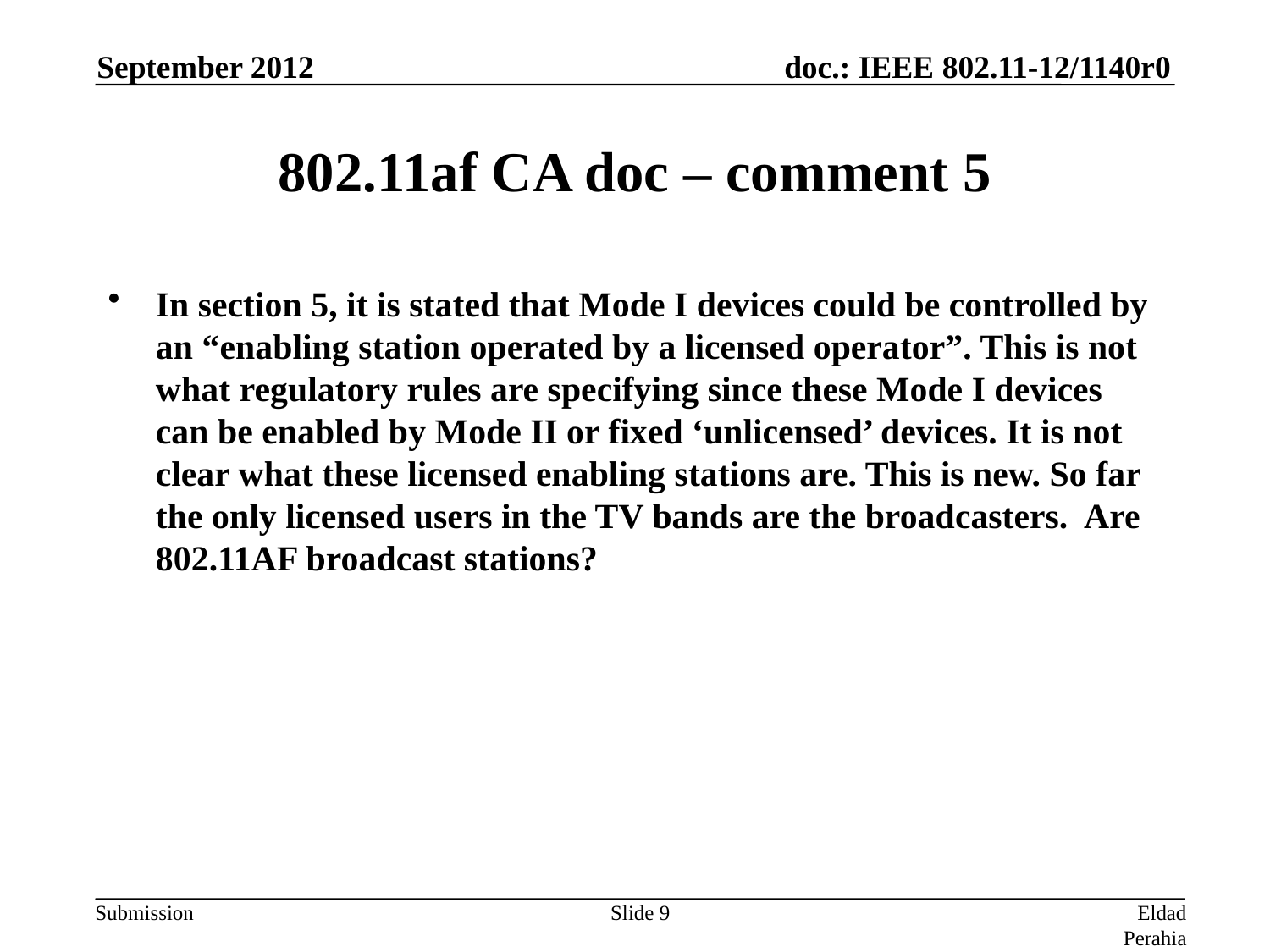

September 2012
# 802.11af CA doc – comment 5
In section 5, it is stated that Mode I devices could be controlled by an “enabling station operated by a licensed operator”. This is not what regulatory rules are specifying since these Mode I devices can be enabled by Mode II or fixed ‘unlicensed’ devices. It is not clear what these licensed enabling stations are. This is new. So far the only licensed users in the TV bands are the broadcasters.  Are 802.11AF broadcast stations?

Slide 9
Eldad Perahia (Intel)